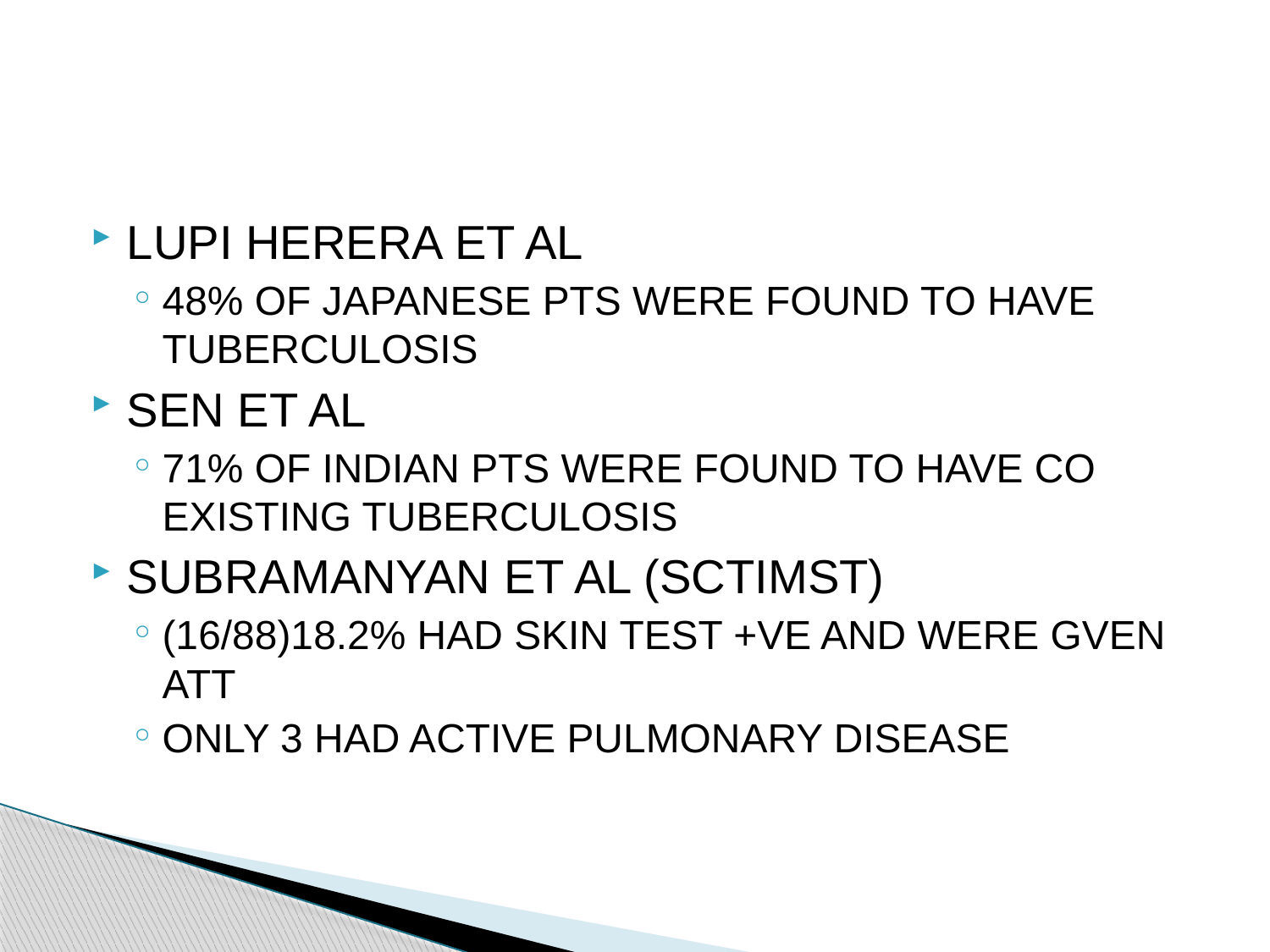

#
LUPI HERERA ET AL
48% OF JAPANESE PTS WERE FOUND TO HAVE TUBERCULOSIS
SEN ET AL
71% OF INDIAN PTS WERE FOUND TO HAVE CO EXISTING TUBERCULOSIS
SUBRAMANYAN ET AL (SCTIMST)
(16/88)18.2% HAD SKIN TEST +VE AND WERE GVEN ATT
ONLY 3 HAD ACTIVE PULMONARY DISEASE